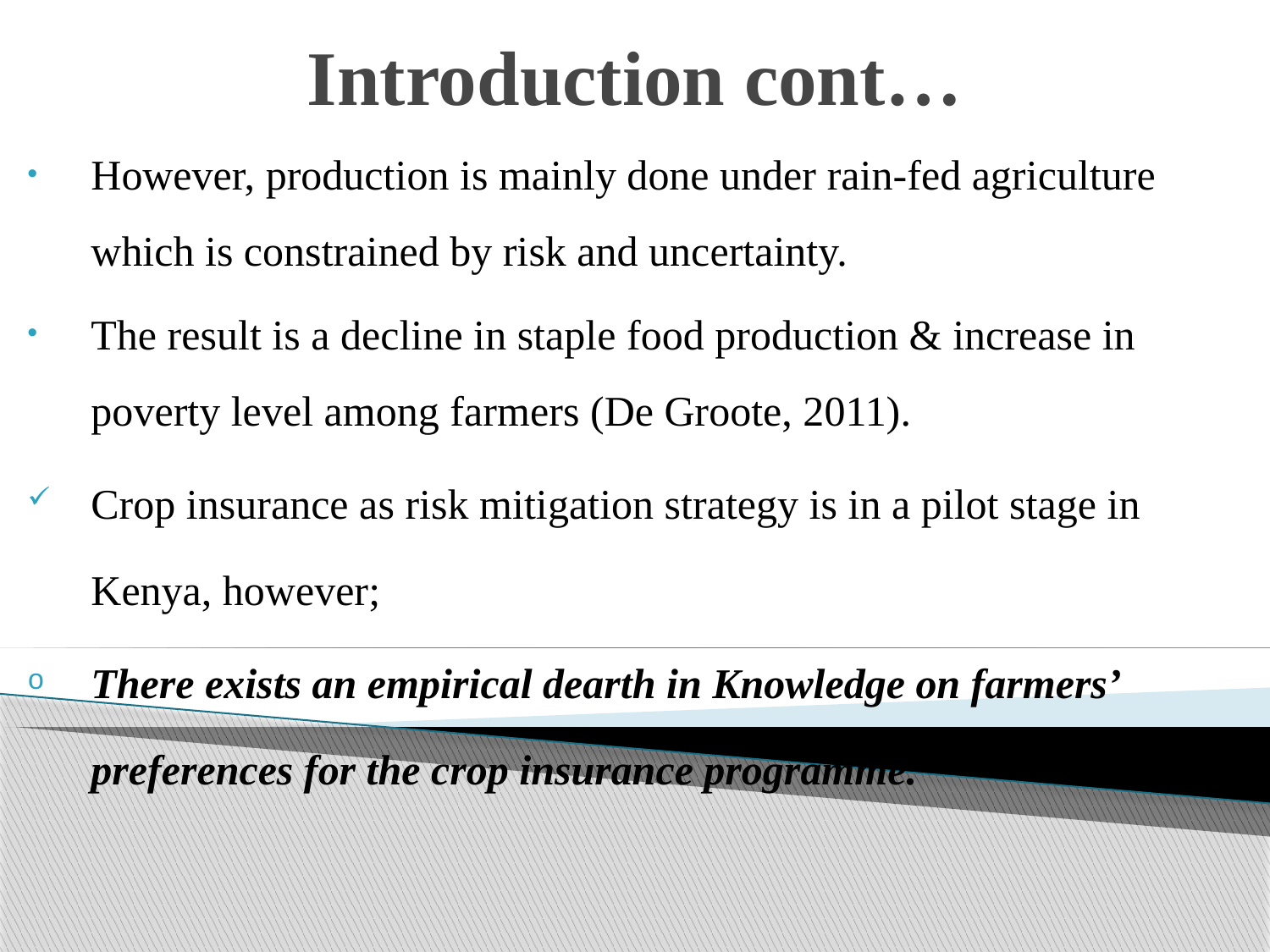

# Introduction cont…
However, production is mainly done under rain-fed agriculture which is constrained by risk and uncertainty.
The result is a decline in staple food production & increase in poverty level among farmers (De Groote, 2011).
Crop insurance as risk mitigation strategy is in a pilot stage in Kenya, however;
There exists an empirical dearth in Knowledge on farmers’ preferences for the crop insurance programme.